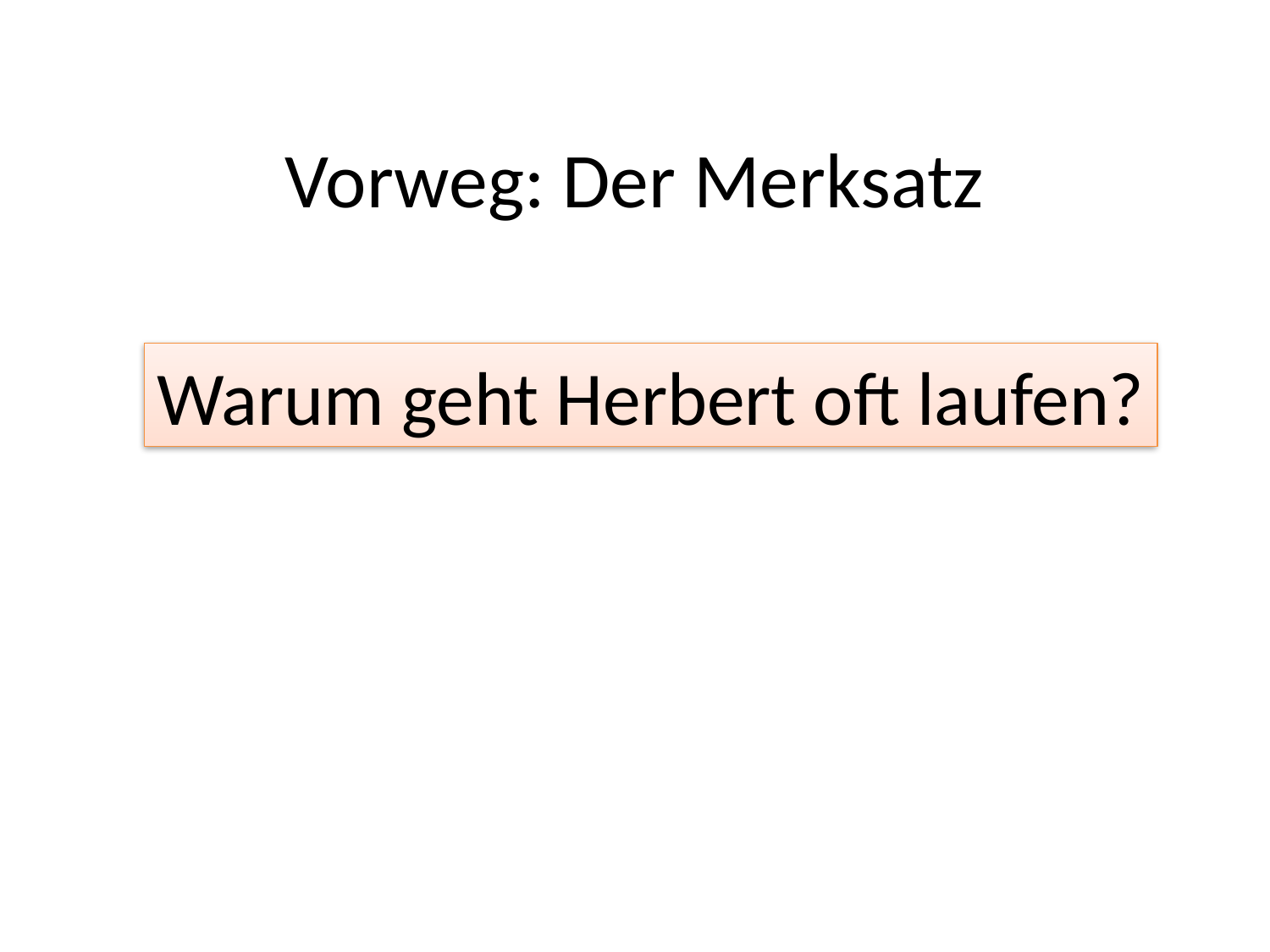

# Vorweg: Der Merksatz
Warum geht Herbert oft laufen?